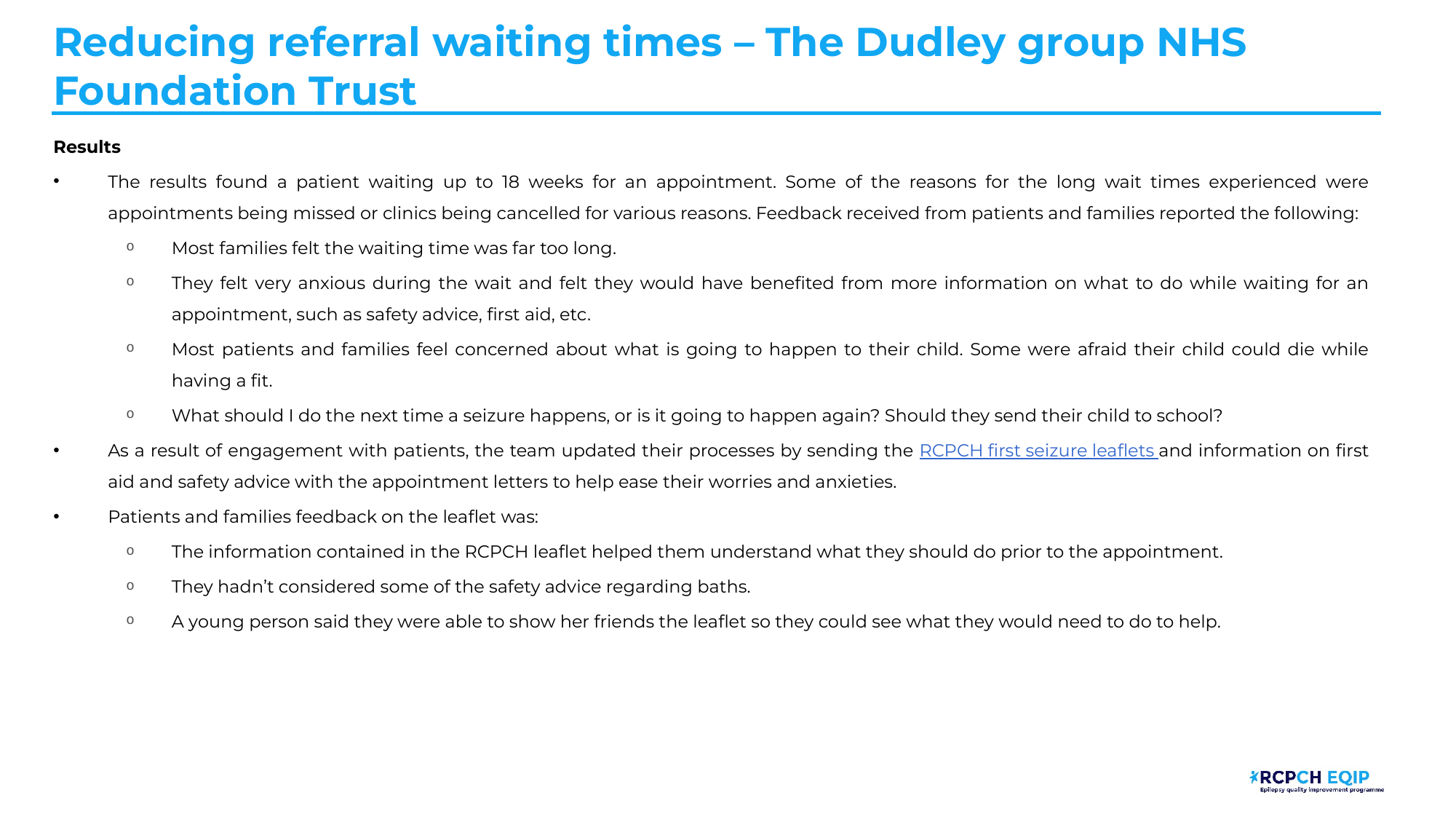

# Reducing referral waiting times – The Dudley group NHS Foundation Trust
Results
The results found a patient waiting up to 18 weeks for an appointment. Some of the reasons for the long wait times experienced were appointments being missed or clinics being cancelled for various reasons. Feedback received from patients and families reported the following:
Most families felt the waiting time was far too long.
They felt very anxious during the wait and felt they would have benefited from more information on what to do while waiting for an appointment, such as safety advice, first aid, etc.
Most patients and families feel concerned about what is going to happen to their child. Some were afraid their child could die while having a fit.
What should I do the next time a seizure happens, or is it going to happen again? Should they send their child to school?
As a result of engagement with patients, the team updated their processes by sending the RCPCH first seizure leaflets and information on first aid and safety advice with the appointment letters to help ease their worries and anxieties.
Patients and families feedback on the leaflet was:
The information contained in the RCPCH leaflet helped them understand what they should do prior to the appointment.
They hadn’t considered some of the safety advice regarding baths.
A young person said they were able to show her friends the leaflet so they could see what they would need to do to help.